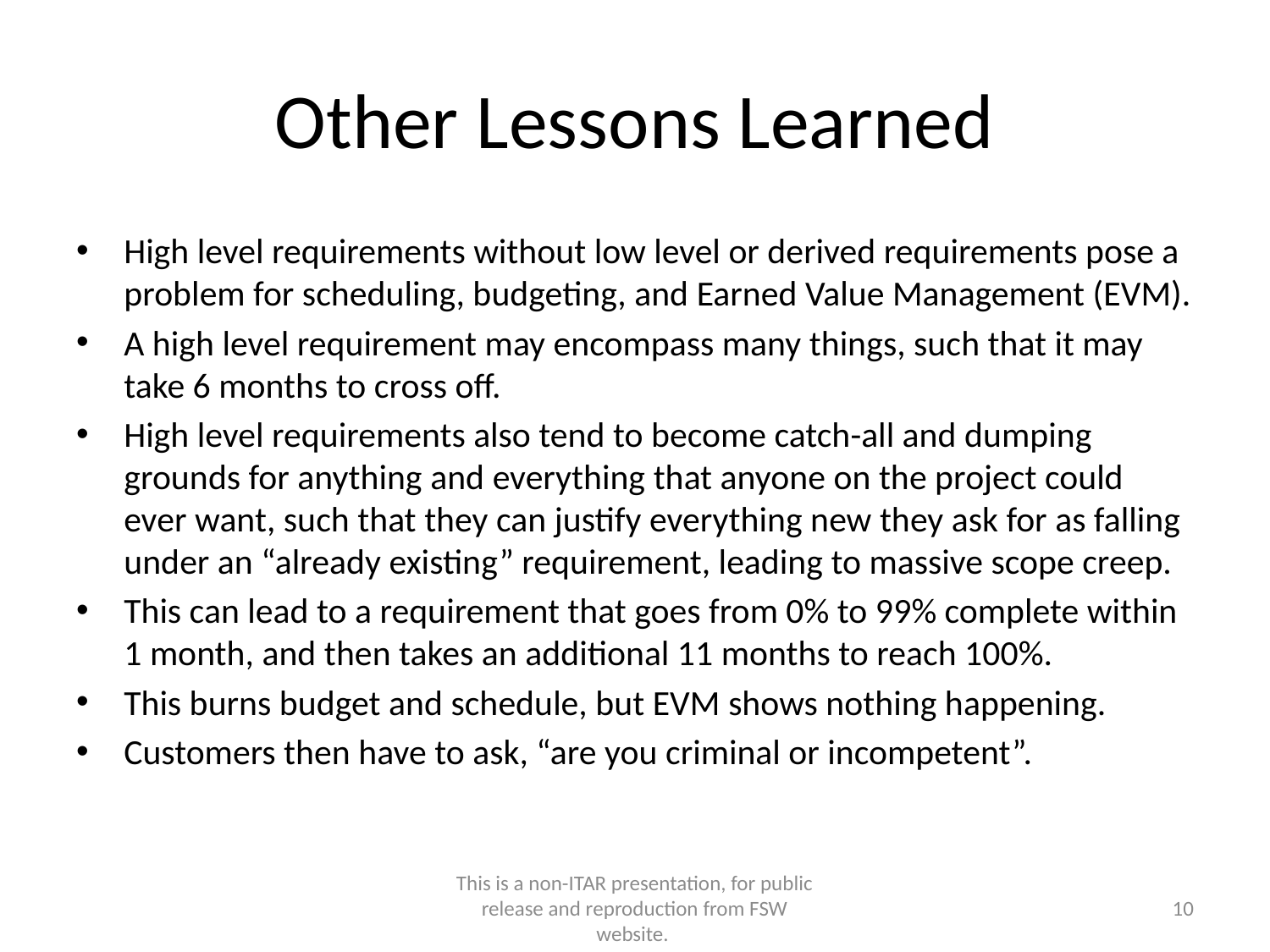

# Other Lessons Learned
High level requirements without low level or derived requirements pose a problem for scheduling, budgeting, and Earned Value Management (EVM).
A high level requirement may encompass many things, such that it may take 6 months to cross off.
High level requirements also tend to become catch-all and dumping grounds for anything and everything that anyone on the project could ever want, such that they can justify everything new they ask for as falling under an “already existing” requirement, leading to massive scope creep.
This can lead to a requirement that goes from 0% to 99% complete within 1 month, and then takes an additional 11 months to reach 100%.
This burns budget and schedule, but EVM shows nothing happening.
Customers then have to ask, “are you criminal or incompetent”.

This is a non-ITAR presentation, for public release and reproduction from FSW website.
10